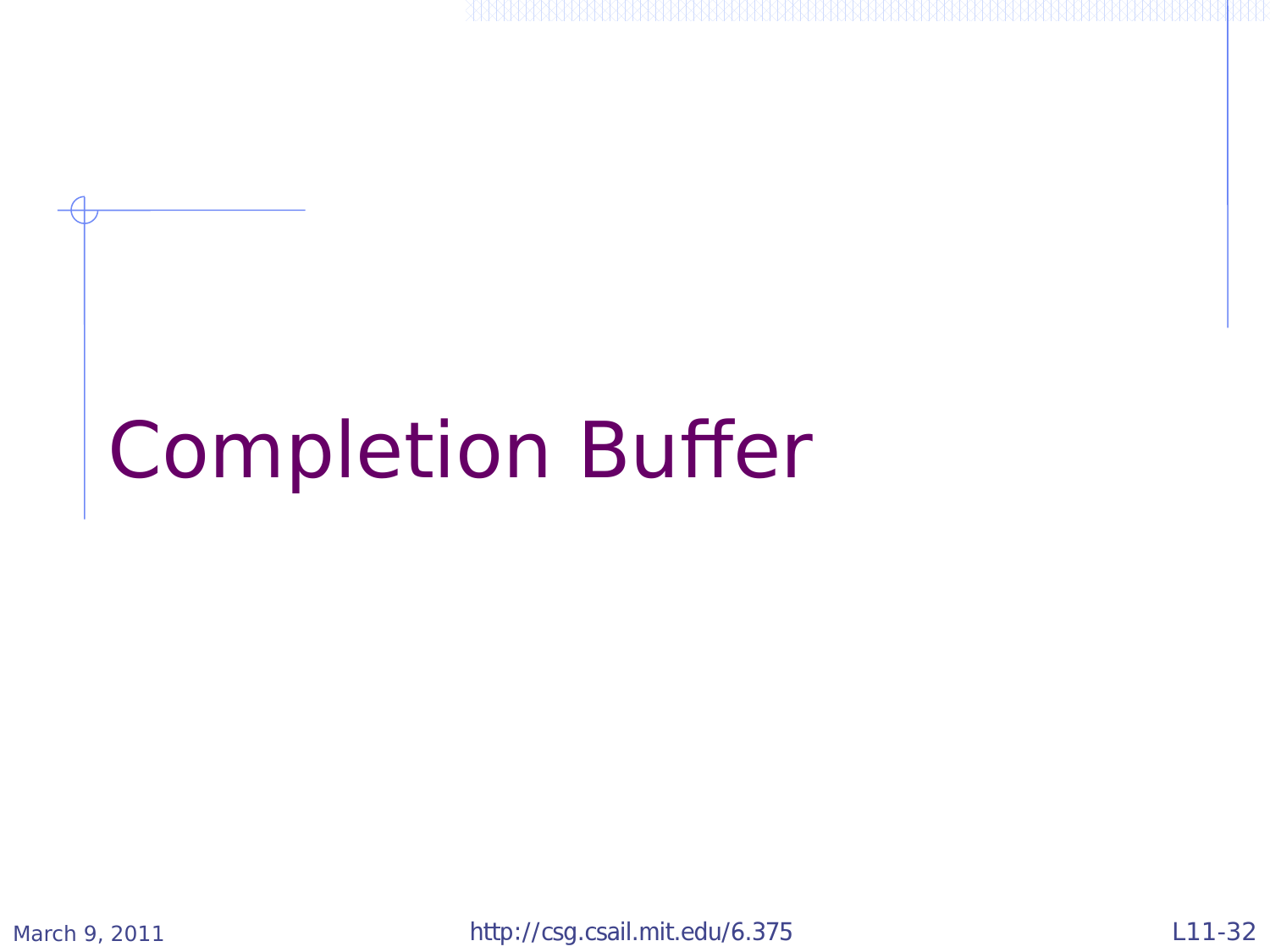

# Completion Buffer

http://csg.csail.mit.edu/6.375
L11-32
March 9, 2011